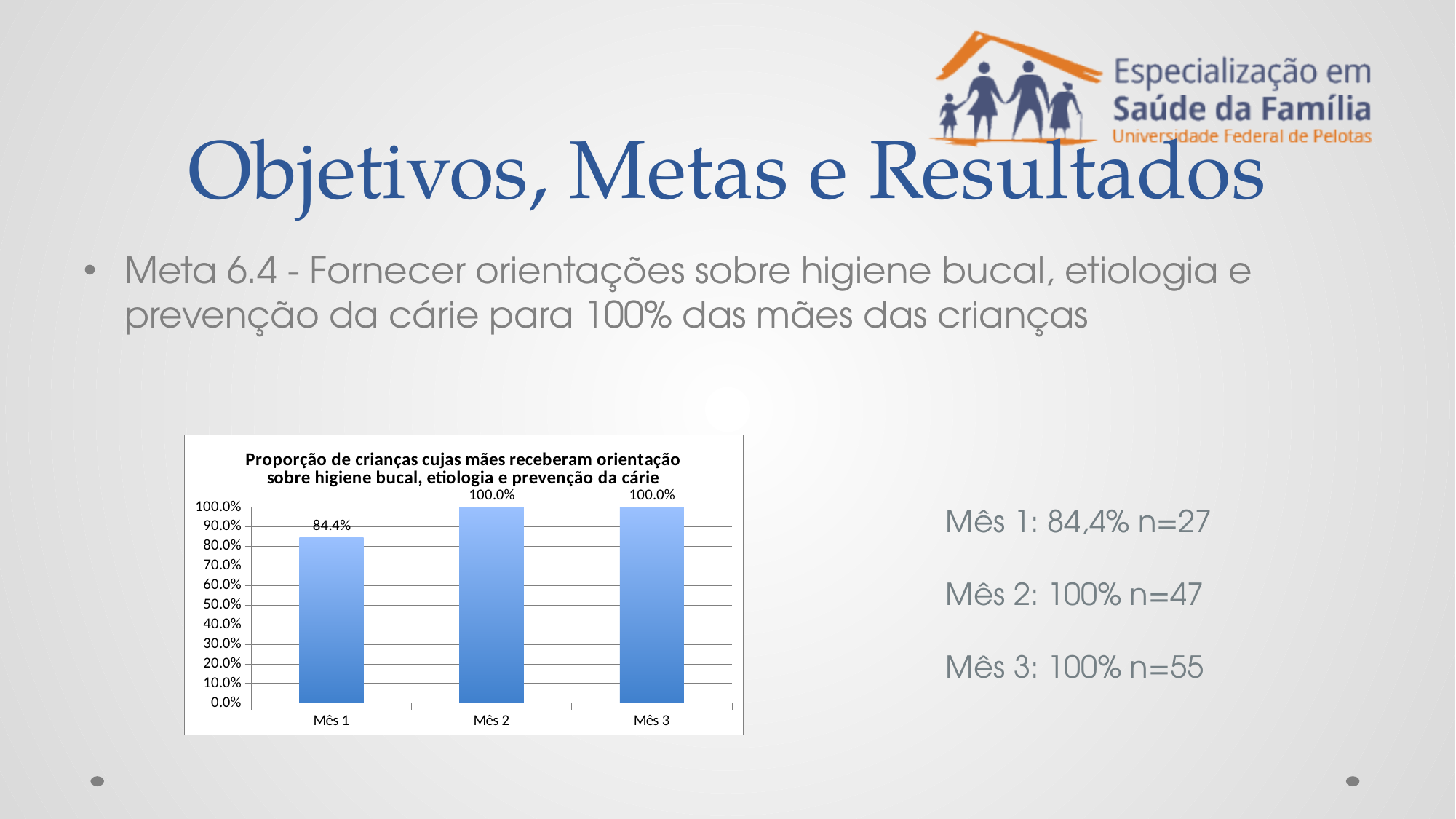

# Objetivos, Metas e Resultados

Meta 6.4 - Fornecer orientações sobre higiene bucal, etiologia e prevenção da cárie para 100% das mães das crianças

### Chart:

| Category | Proporção de crianças cujas mães receberam orientação sobre higiene bucal, etiologia e prevenção da cárie |
|---|---|
| Mês 1 | 0.84375 |
| Mês 2 | 1.0 |
| Mês 3 | 1.0 |
Mês 1: 84,4% n=27

Mês 2: 100% n=47

Mês 3: 100% n=55